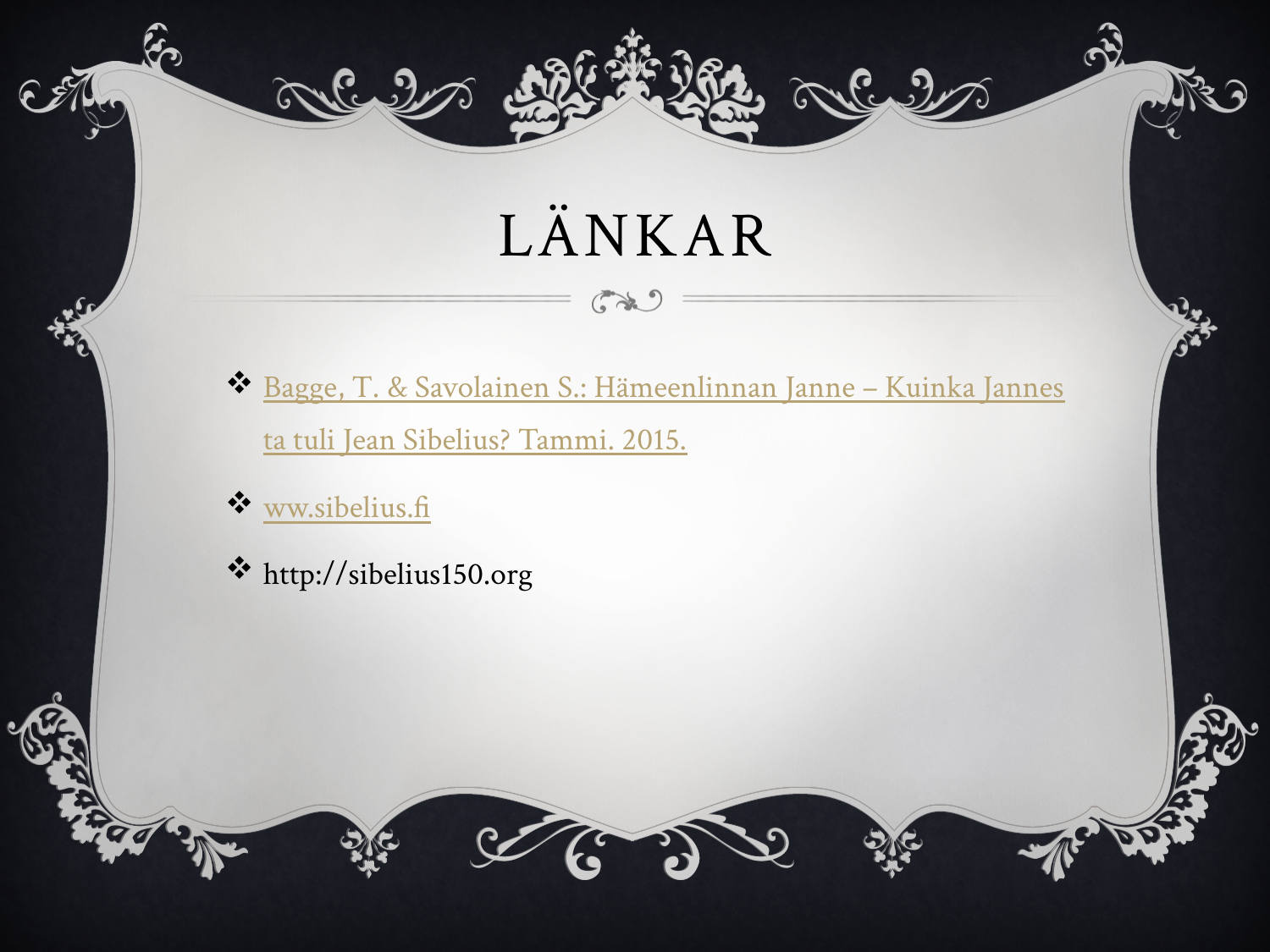

# Länkar
Bagge, T. & Savolainen S.: Hämeenlinnan Janne – Kuinka Jannesta tuli Jean Sibelius? Tammi. 2015.
ww.sibelius.fi
http://sibelius150.org